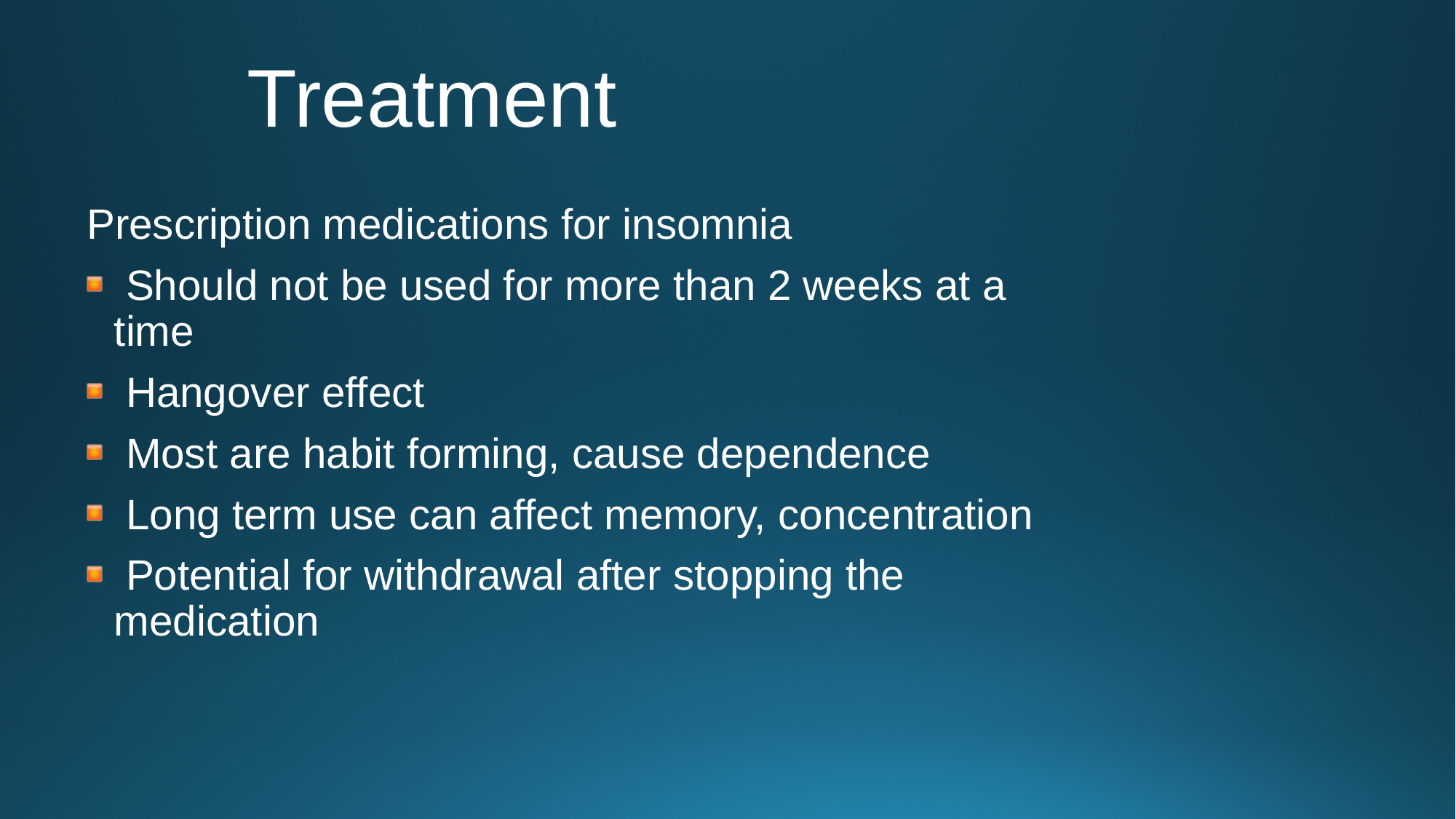

# Treatment
Prescription medications for insomnia
 Should not be used for more than 2 weeks at a time
 Hangover effect
 Most are habit forming, cause dependence
 Long term use can affect memory, concentration
 Potential for withdrawal after stopping the medication